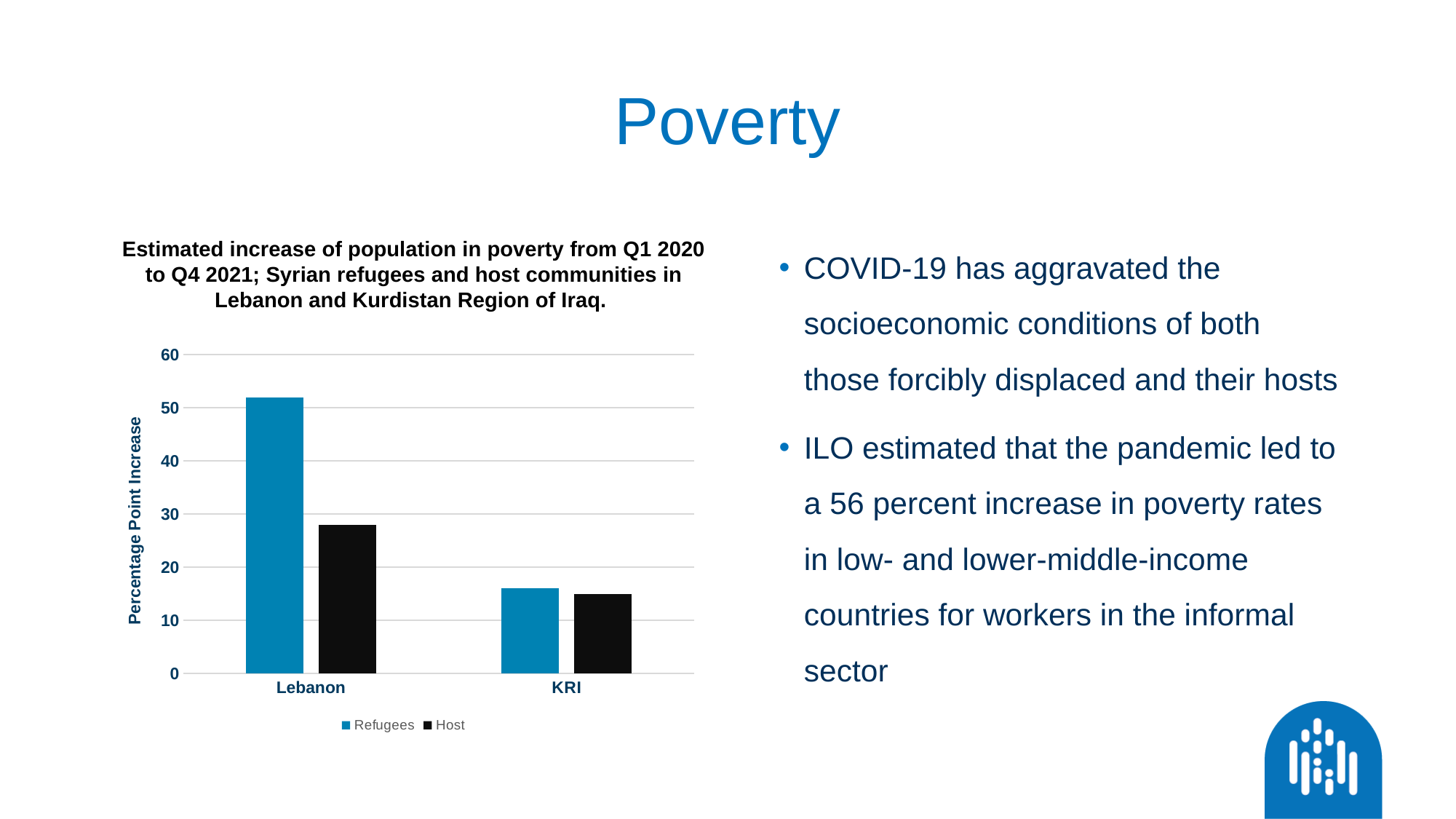

# Poverty

COVID-19 has aggravated the socioeconomic conditions of both those forcibly displaced and their hosts
ILO estimated that the pandemic led to a 56 percent increase in poverty rates in low- and lower-middle-income countries for workers in the informal sector

Estimated increase of population in poverty from Q1 2020 to Q4 2021; Syrian refugees and host communities in Lebanon and Kurdistan Region of Iraq.

### Chart

| Category | Refugees | Host |
|---|---|---|
| Lebanon | 52.0 | 28.0 |
| KRI | 16.0 | 15.0 |